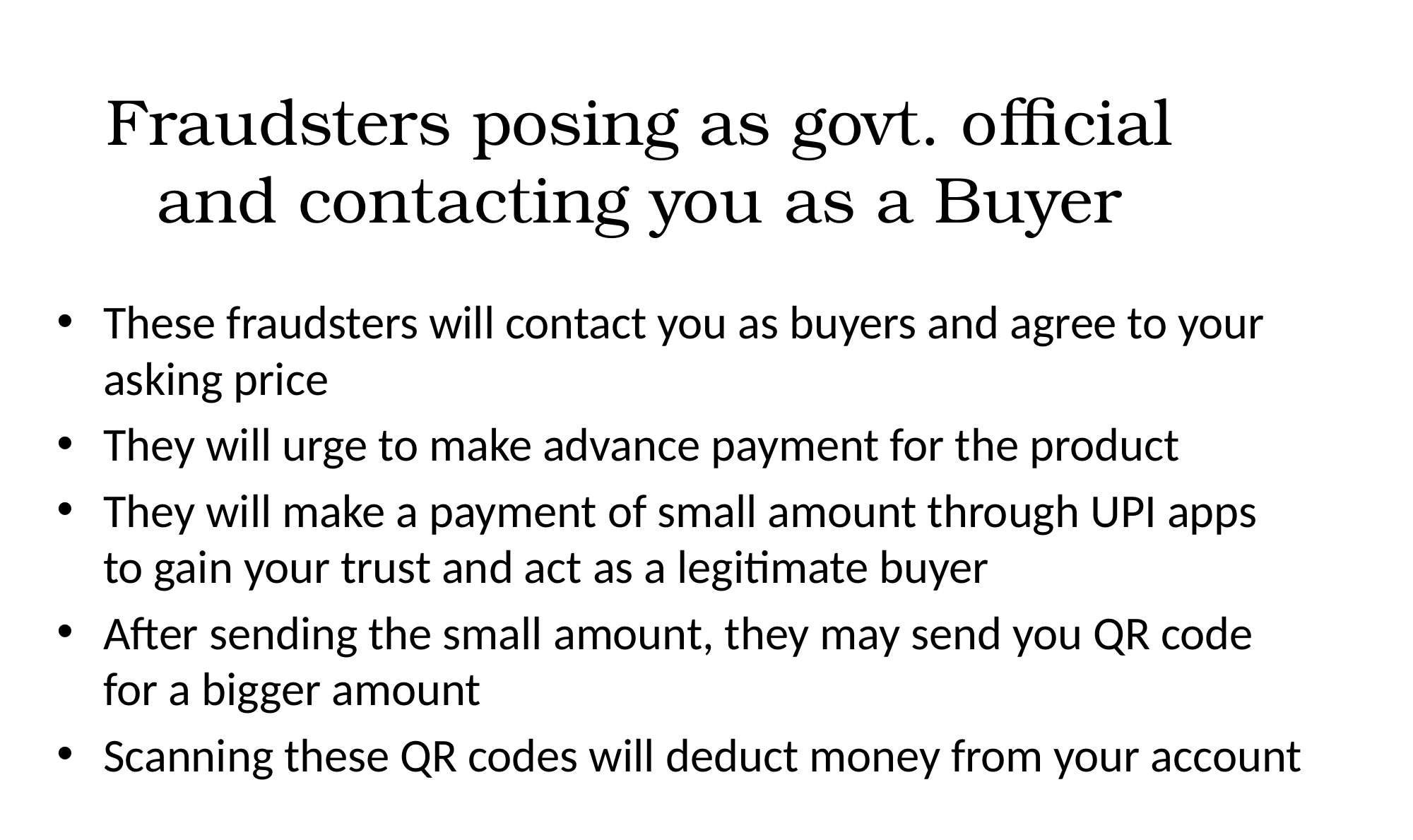

# Fraudsters posing as govt. official and contacting you as a Buyer
These fraudsters will contact you as buyers and agree to your asking price
They will urge to make advance payment for the product
They will make a payment of small amount through UPI apps to gain your trust and act as a legitimate buyer
After sending the small amount, they may send you QR code for a bigger amount
Scanning these QR codes will deduct money from your account